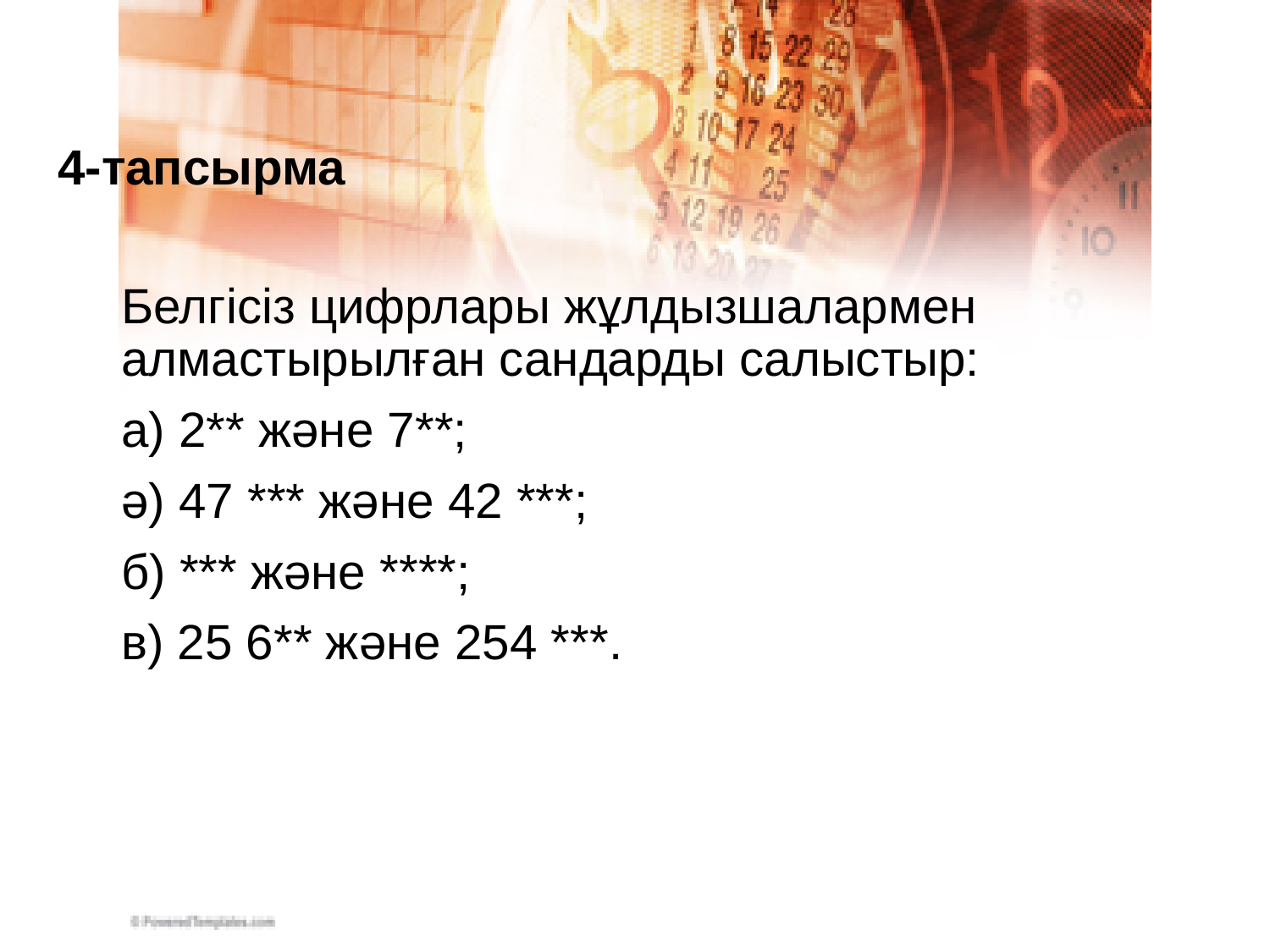

# 4-тапсырма
Белгісіз цифрлары жұлдызшалармен алмастырылған сандарды салыстыр:
а) 2** және 7**;
ә) 47 *** және 42 ***;
б) *** және ****;
в) 25 6** және 254 ***.